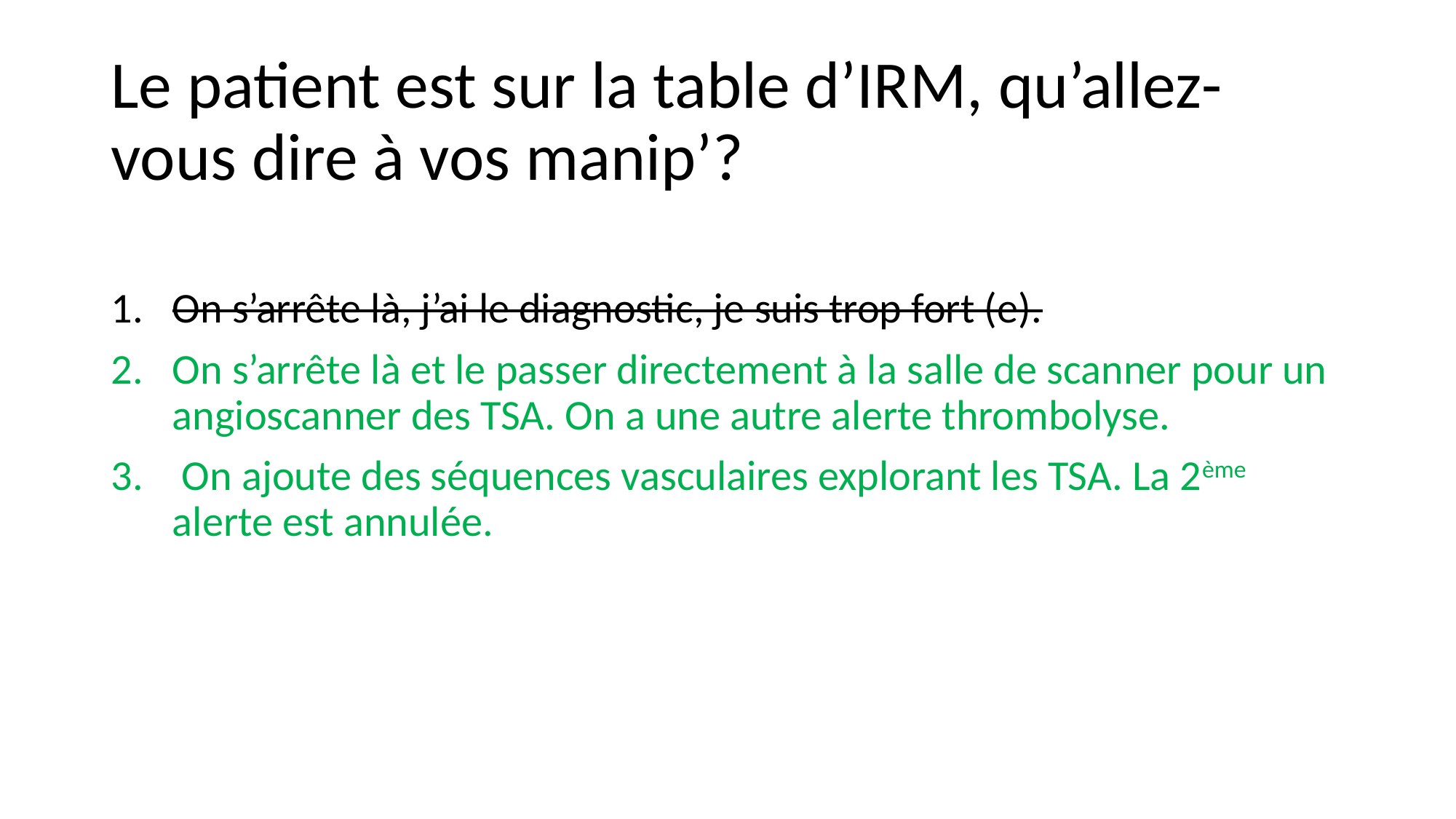

# Le patient est sur la table d’IRM, qu’allez-vous dire à vos manip’?
On s’arrête là, j’ai le diagnostic, je suis trop fort (e).
On s’arrête là et le passer directement à la salle de scanner pour un angioscanner des TSA. On a une autre alerte thrombolyse.
 On ajoute des séquences vasculaires explorant les TSA. La 2ème alerte est annulée.